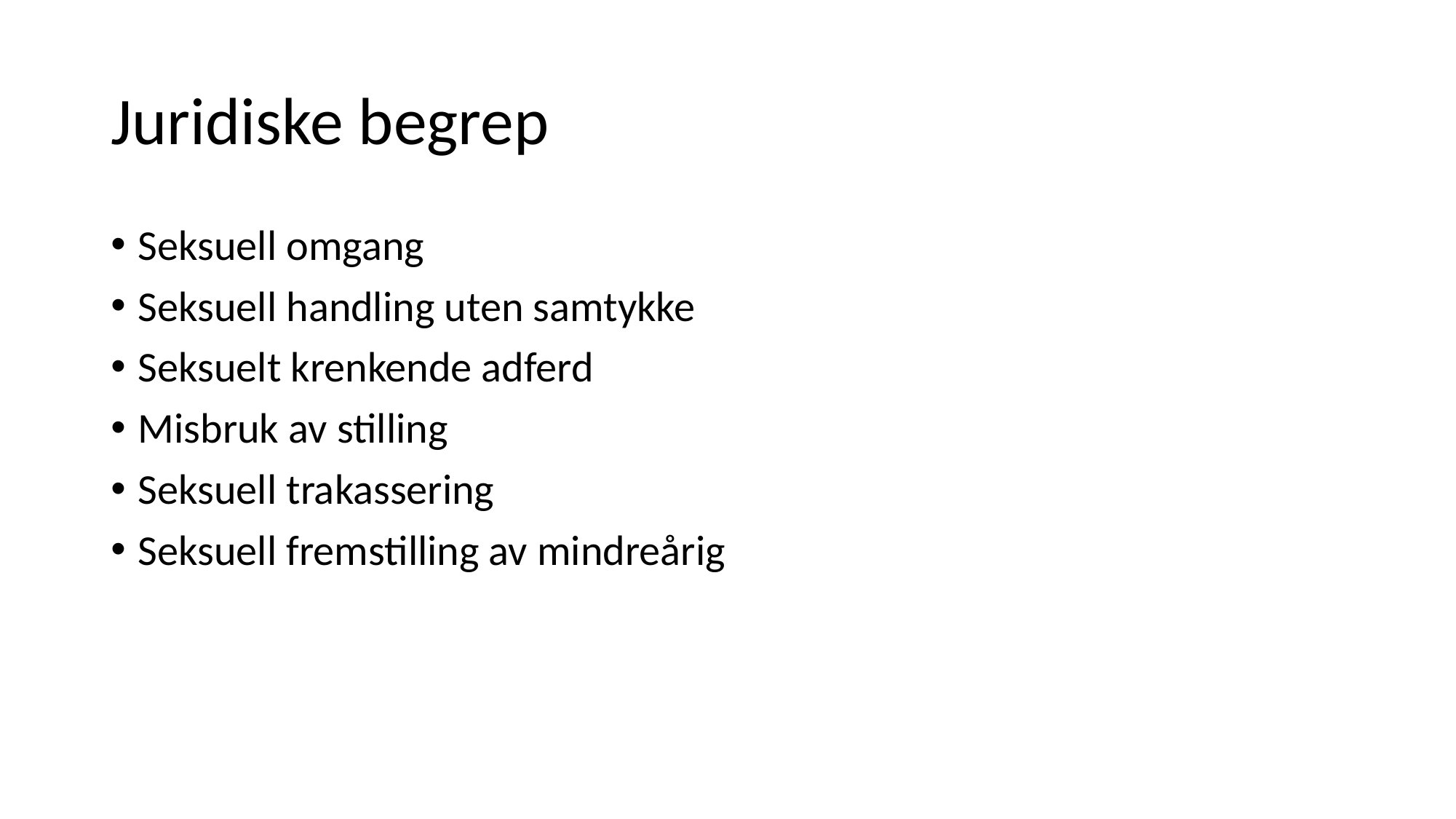

# Juridiske begrep
Seksuell omgang
Seksuell handling uten samtykke
Seksuelt krenkende adferd
Misbruk av stilling
Seksuell trakassering
Seksuell fremstilling av mindreårig